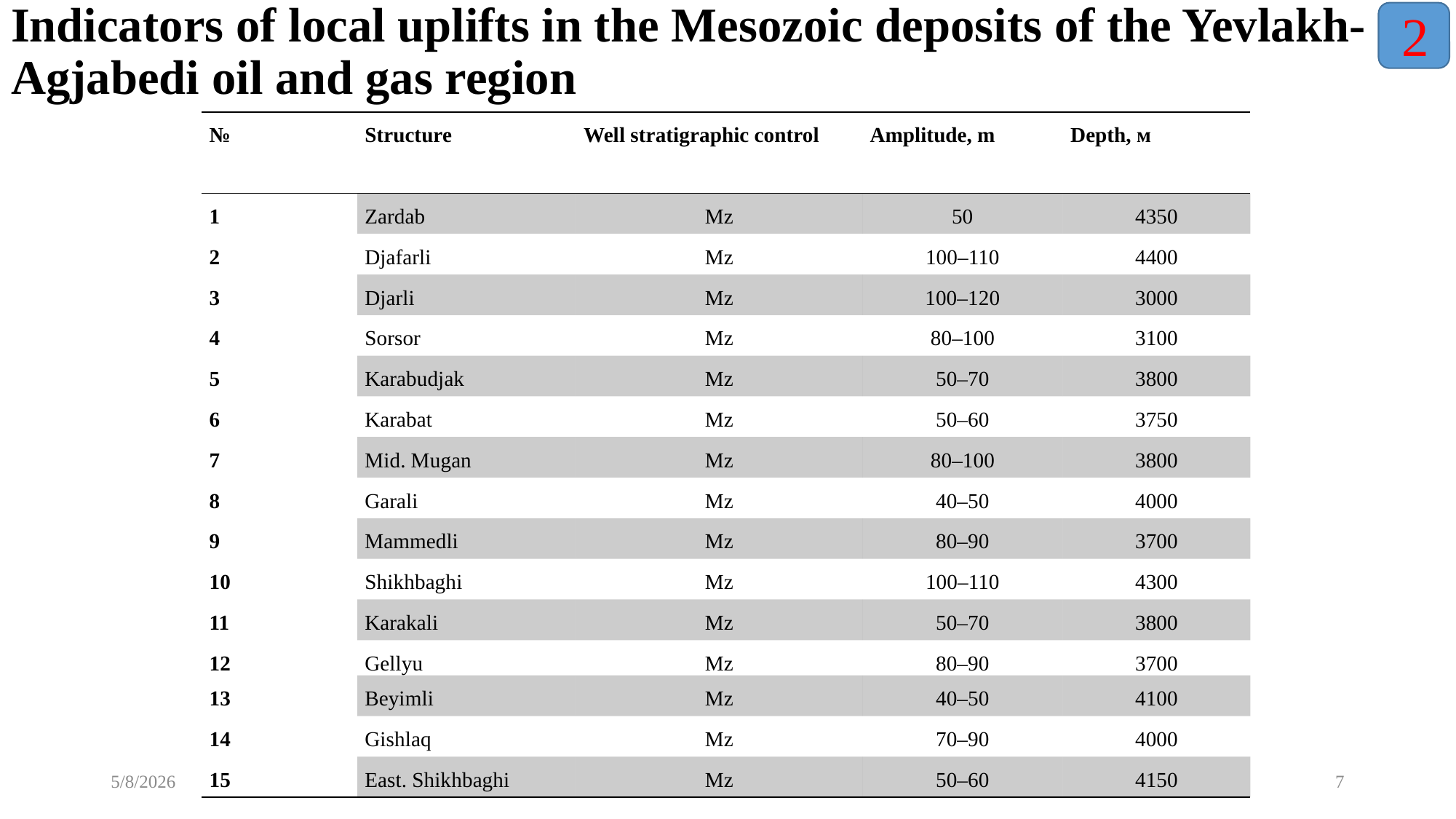

# Indicators of local uplifts in the Mesozoic deposits of the Yevlakh-Agjabedi oil and gas region
2

| № | Structure | Well stratigraphic control | Amplitude, m | Depth, м |
| --- | --- | --- | --- | --- |
| 1 | Zardab | Mz | 50 | 4350 |
| 2 | Djafarli | Mz | 100–110 | 4400 |
| 3 | Djarli | Mz | 100–120 | 3000 |
| 4 | Sorsor | Mz | 80–100 | 3100 |
| 5 | Karabudjak | Mz | 50–70 | 3800 |
| 6 | Karabat | Mz | 50–60 | 3750 |
| 7 | Mid. Mugan | Mz | 80–100 | 3800 |
| 8 | Garali | Mz | 40–50 | 4000 |
| 9 | Mammedli | Mz | 80–90 | 3700 |
| 10 | Shikhbaghi | Mz | 100–110 | 4300 |
| 11 | Karakali | Mz | 50–70 | 3800 |
| 12 | Gellyu | Mz | 80–90 | 3700 |
| 13 | Beyimli | Mz | 40–50 | 4100 |
| 14 | Gishlaq | Mz | 70–90 | 4000 |
| 15 | East. Shikhbaghi | Mz | 50–60 | 4150 |
5/8/2026
7